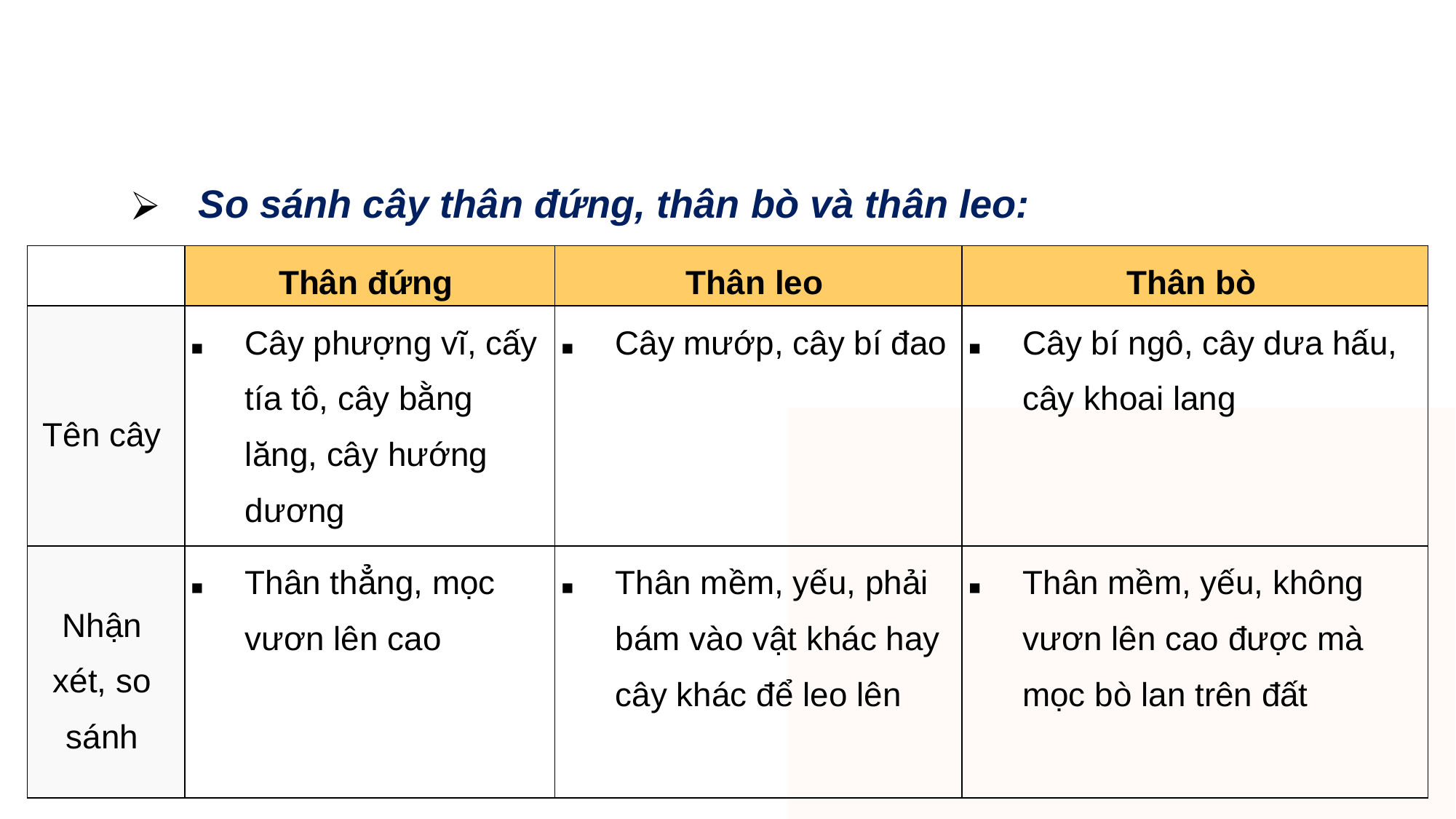

So sánh cây thân đứng, thân bò và thân leo:
|  | Thân đứng | Thân leo | Thân bò |
| --- | --- | --- | --- |
| Tên cây | Cây phượng vĩ, cấy tía tô, cây bằng lăng, cây hướng dương | Cây mướp, cây bí đao | Cây bí ngô, cây dưa hấu, cây khoai lang |
| Nhận xét, so sánh | Thân thẳng, mọc vươn lên cao | Thân mềm, yếu, phải bám vào vật khác hay cây khác để leo lên | Thân mềm, yếu, không vươn lên cao được mà mọc bò lan trên đất |